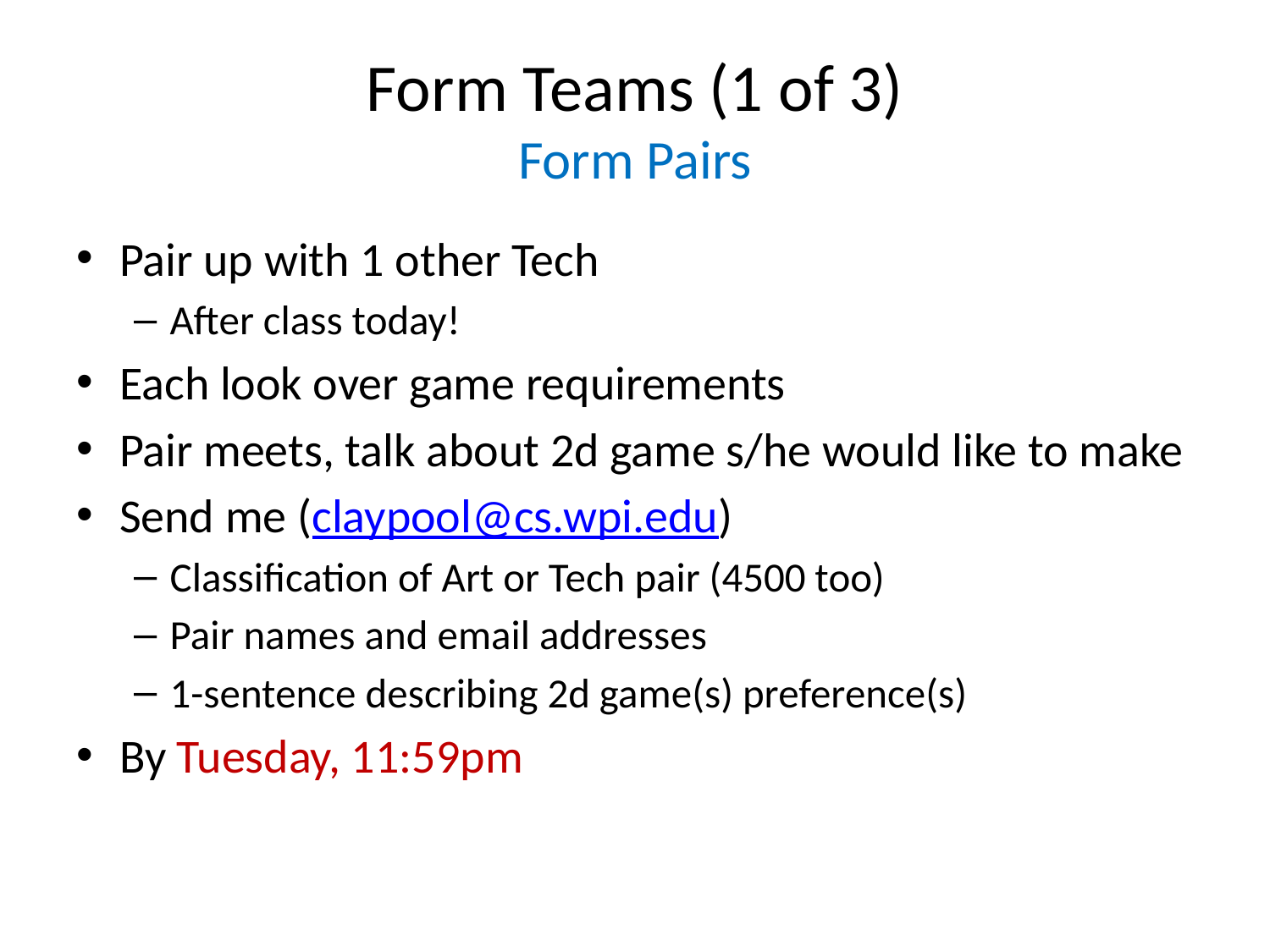

# Form Teams (1 of 3) Form Pairs
Pair up with 1 other Tech
After class today!
Each look over game requirements
Pair meets, talk about 2d game s/he would like to make
Send me (claypool@cs.wpi.edu)
Classification of Art or Tech pair (4500 too)
Pair names and email addresses
1-sentence describing 2d game(s) preference(s)
By Tuesday, 11:59pm